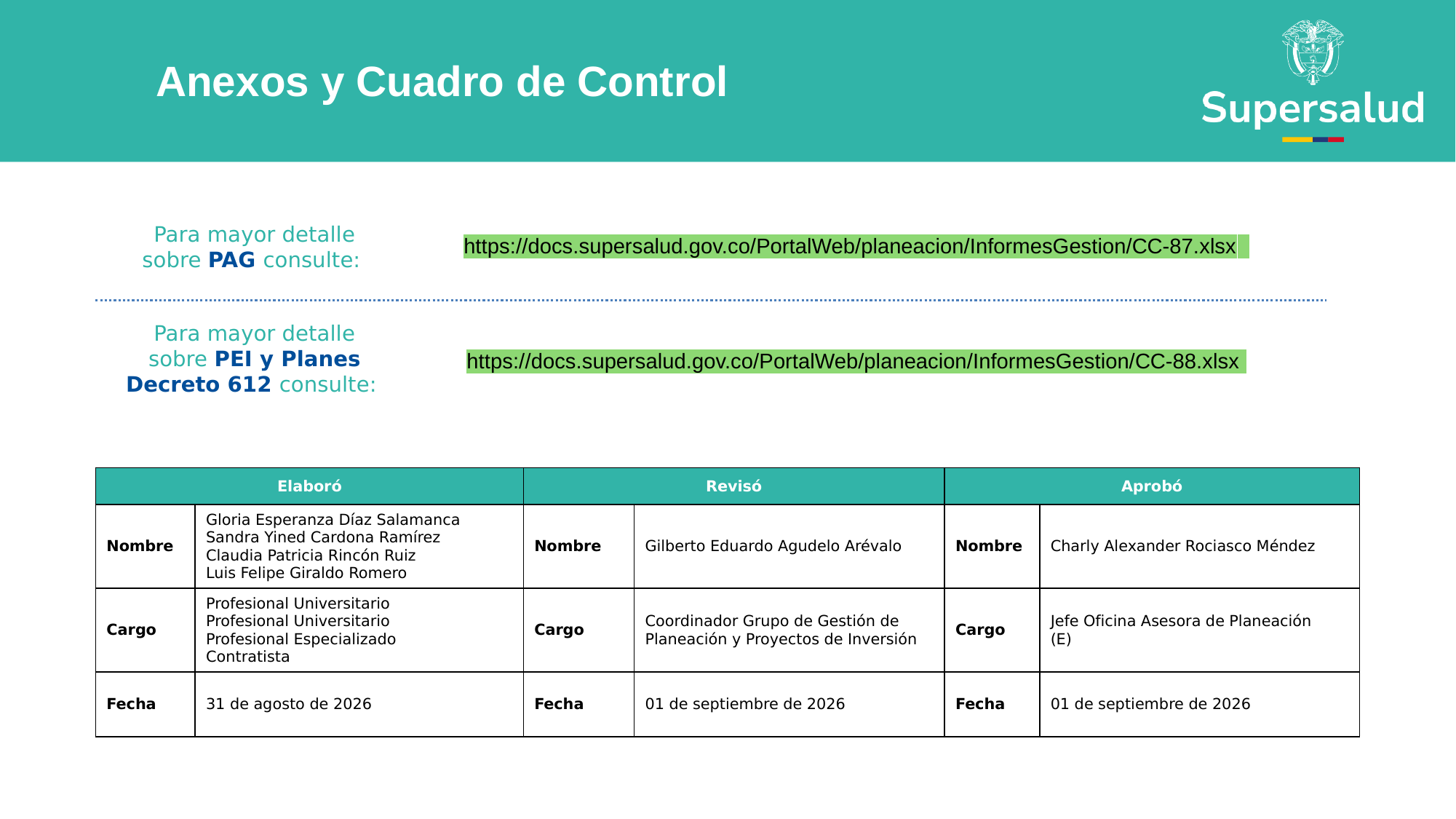

Anexos y Cuadro de Control
Para mayor detalle sobre PAG consulte:
https://docs.supersalud.gov.co/PortalWeb/planeacion/InformesGestion/CC-87.xlsx
Para mayor detalle sobre PEI y Planes Decreto 612 consulte:
https://docs.supersalud.gov.co/PortalWeb/planeacion/InformesGestion/CC-88.xlsx
| Elaboró |  | Revisó |  | Aprobó |  |
| --- | --- | --- | --- | --- | --- |
| Nombre | Gloria Esperanza Díaz Salamanca Sandra Yined Cardona Ramírez Claudia Patricia Rincón Ruiz Luis Felipe Giraldo Romero | Nombre | Gilberto Eduardo Agudelo Arévalo | Nombre | Charly Alexander Rociasco Méndez |
| Cargo | Profesional Universitario Profesional Universitario Profesional Especializado Contratista | Cargo | Coordinador Grupo de Gestión de Planeación y Proyectos de Inversión | Cargo | Jefe Oficina Asesora de Planeación (E) |
| Fecha | 31 de agosto de 2026 | Fecha | 01 de septiembre de 2026 | Fecha | 01 de septiembre de 2026 |